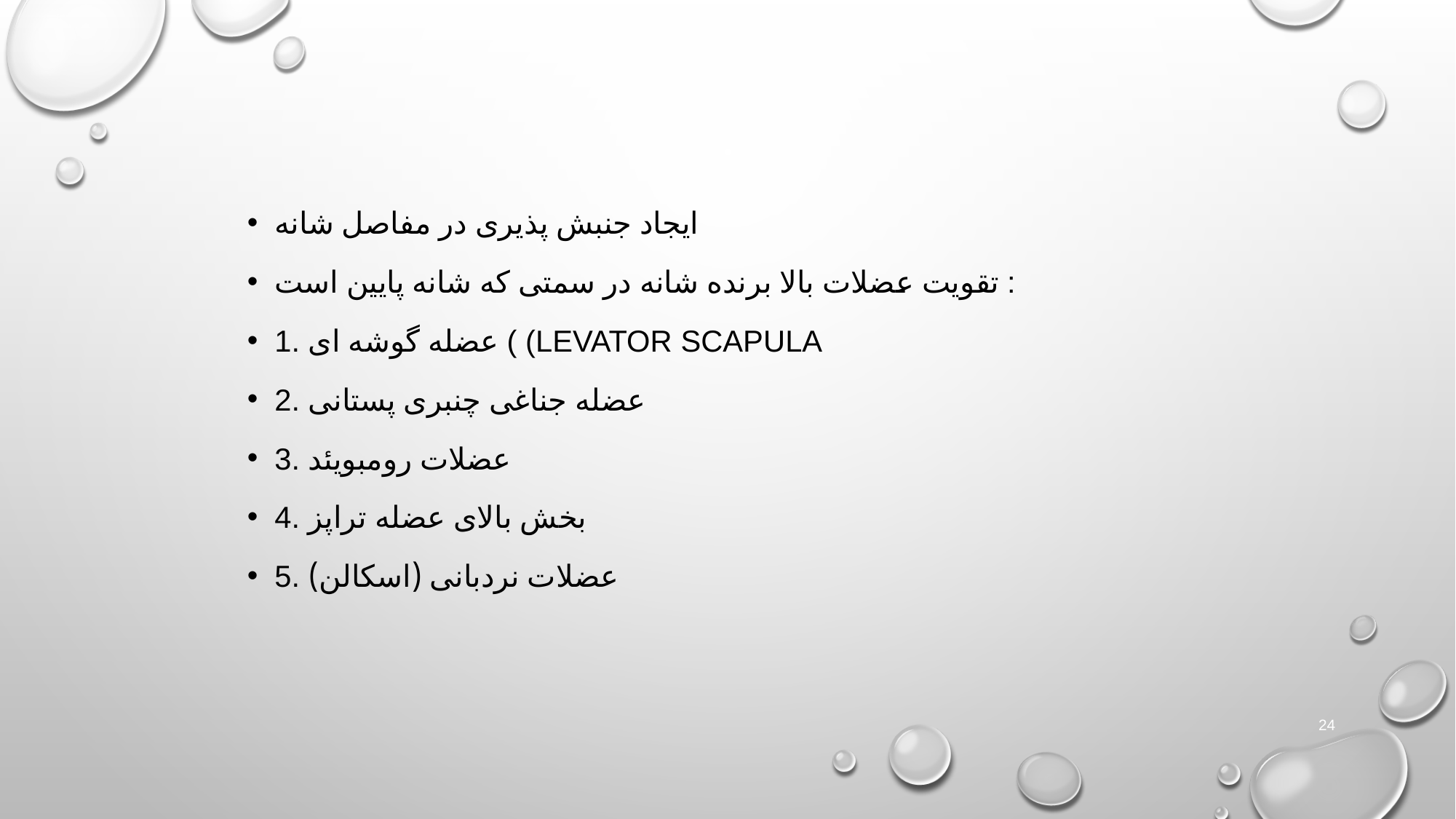

#
ایجاد جنبش پذیری در مفاصل شانه
تقویت عضلات بالا برنده شانه در سمتی که شانه پایین است :
1. عضله گوشه ای ( (levator scapula
2. عضله جناغی چنبری پستانی
3. عضلات رومبویئد
4. بخش بالای عضله تراپز
5. عضلات نردبانی (اسکالن)
24